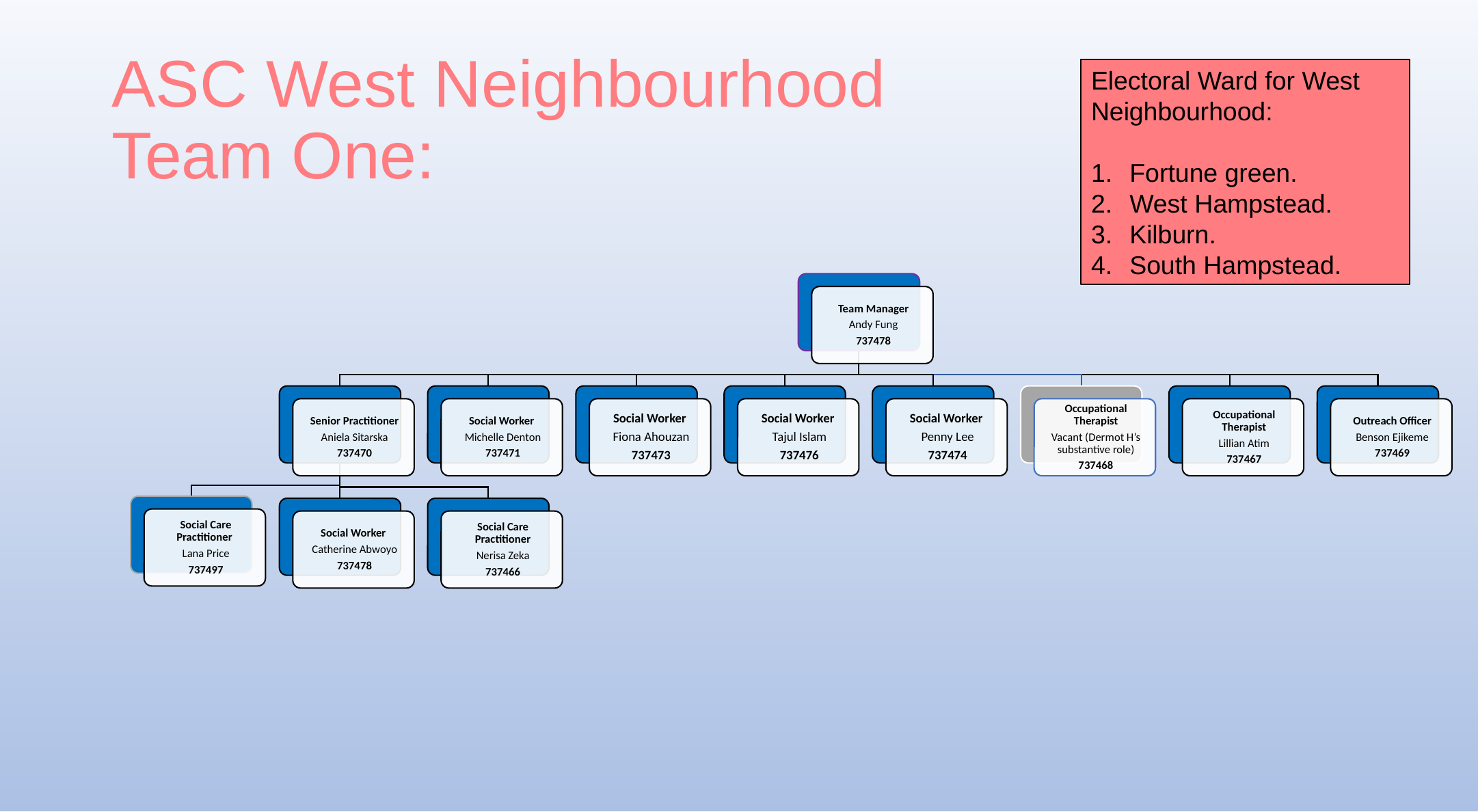

# ASC West Neighbourhood Team One:
Electoral Ward for West Neighbourhood:

Fortune green.
West Hampstead.
Kilburn.
South Hampstead.
Team Manager
Andy Fung
737478
Senior Practitioner
Aniela Sitarska
737470
Social Care Practitioner
Lana Price
737497
Social Worker
Catherine Abwoyo
737478
Social Care Practitioner
Nerisa Zeka
737466
Social Worker
Michelle Denton
737471
Social Worker
Fiona Ahouzan
737473
Social Worker
Tajul Islam
737476
Social Worker
Penny Lee
737474
Occupational Therapist
Vacant (Dermot H’s substantive role)
737468
Occupational Therapist
Lillian Atim
737467
Outreach Officer
Benson Ejikeme
737469